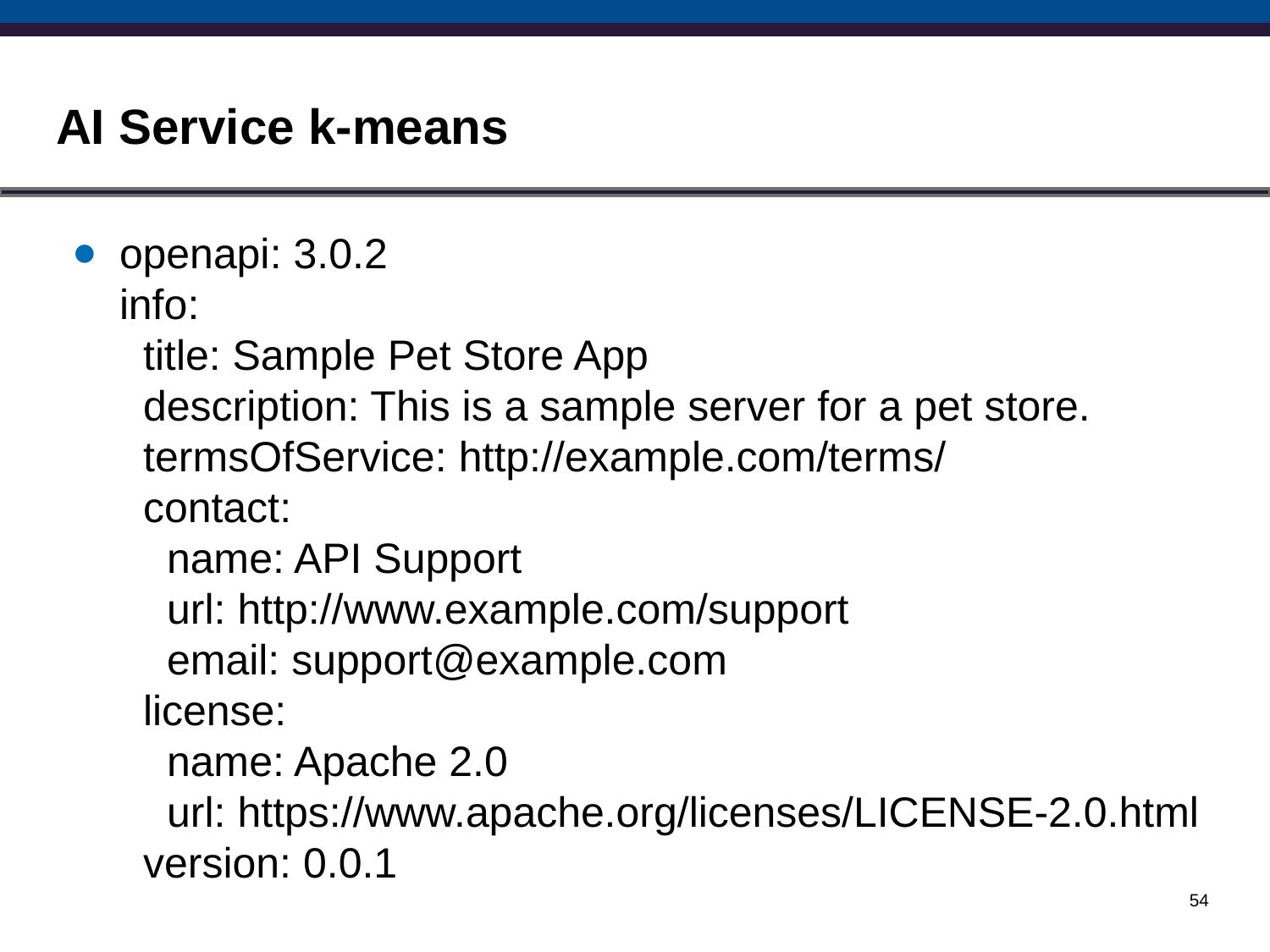

# AI Service k-means
openapi: 3.0.2
info:
  title: Sample Pet Store App
  description: This is a sample server for a pet store.
  termsOfService: http://example.com/terms/
  contact:
    name: API Support
    url: http://www.example.com/support
    email: support@example.com
  license:
    name: Apache 2.0
    url: https://www.apache.org/licenses/LICENSE-2.0.html
  version: 0.0.1
servers:
  - url: http://localhost:8080/kmeans

54